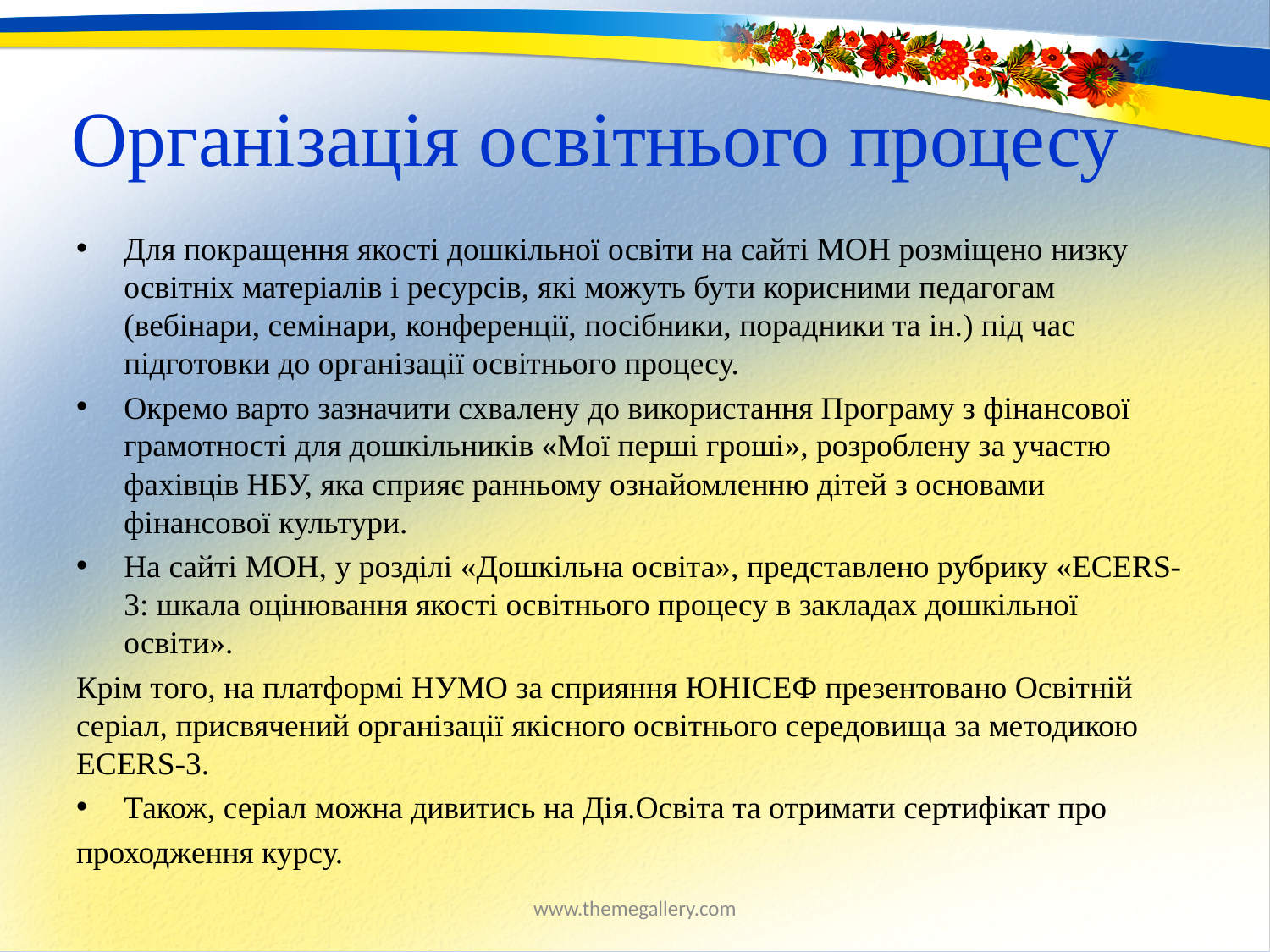

Організація освітнього процесу
Для покращення якості дошкільної освіти на сайті МОН розміщено низку освітніх матеріалів і ресурсів, які можуть бути корисними педагогам (вебінари, семінари, конференції, посібники, порадники та ін.) під час підготовки до організації освітнього процесу.
Окремо варто зазначити схвалену до використання Програму з фінансової грамотності для дошкільників «Мої перші гроші», розроблену за участю фахівців НБУ, яка сприяє ранньому ознайомленню дітей з основами фінансової культури.
На сайті МОН, у розділі «Дошкільна освіта», представлено рубрику «ECERS-3: шкала оцінювання якості освітнього процесу в закладах дошкільної освіти».
Крім того, на платформі НУМО за сприяння ЮНІСЕФ презентовано Освітній серіал, присвячений організації якісного освітнього середовища за методикою ECERS-3.
Також, серіал можна дивитись на Дія.Освіта та отримати сертифікат про
проходження курсу.
www.themegallery.com